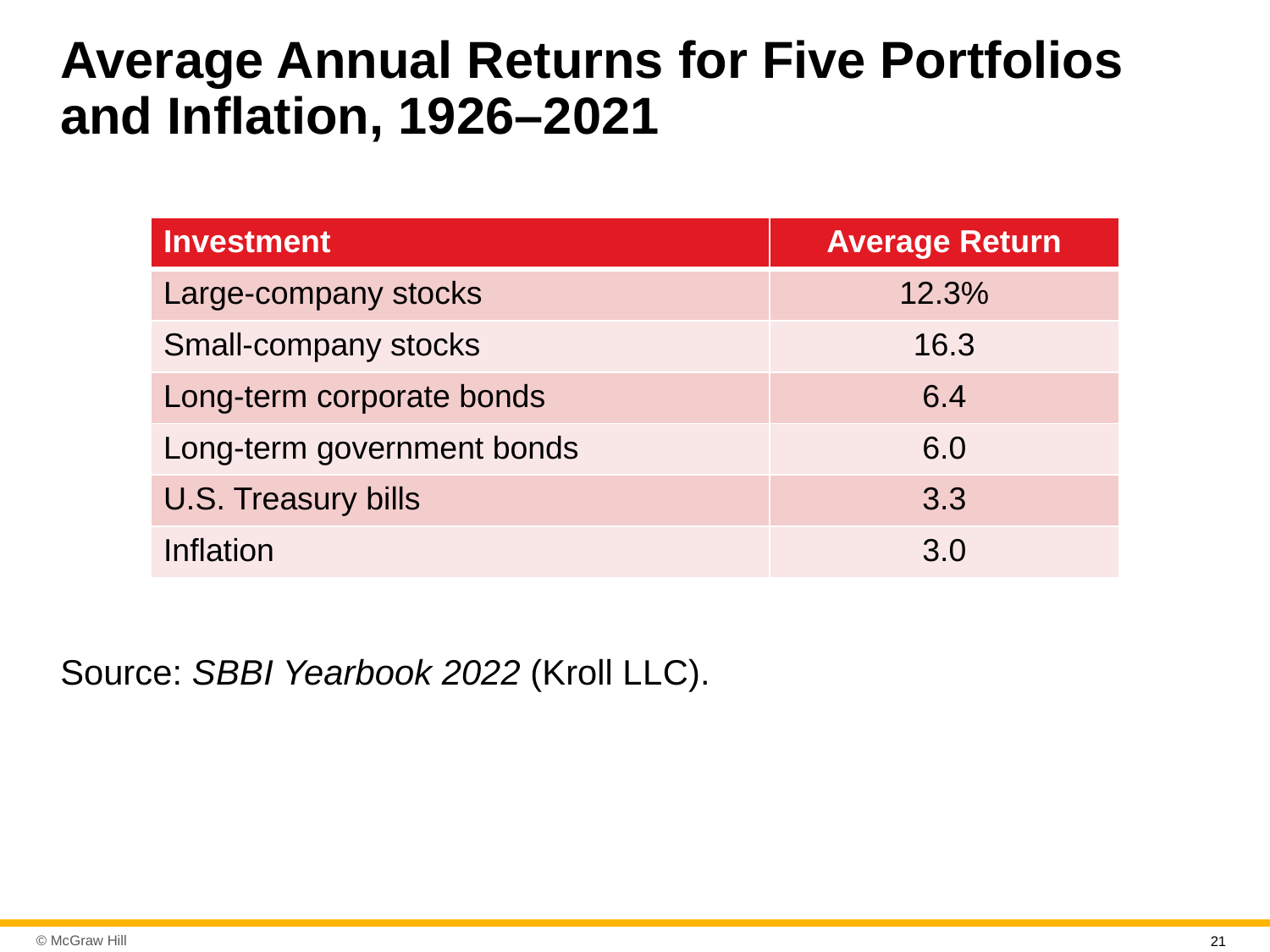

# Average Annual Returns for Five Portfolios and Inflation, 19 26–2021
| Investment | Average Return |
| --- | --- |
| Large-company stocks | 12.3% |
| Small-company stocks | 16.3 |
| Long-term corporate bonds | 6.4 |
| Long-term government bonds | 6.0 |
| U.S. Treasury bills | 3.3 |
| Inflation | 3.0 |
Source: S B B I Yearbook 2022 (Kroll L L C).
21